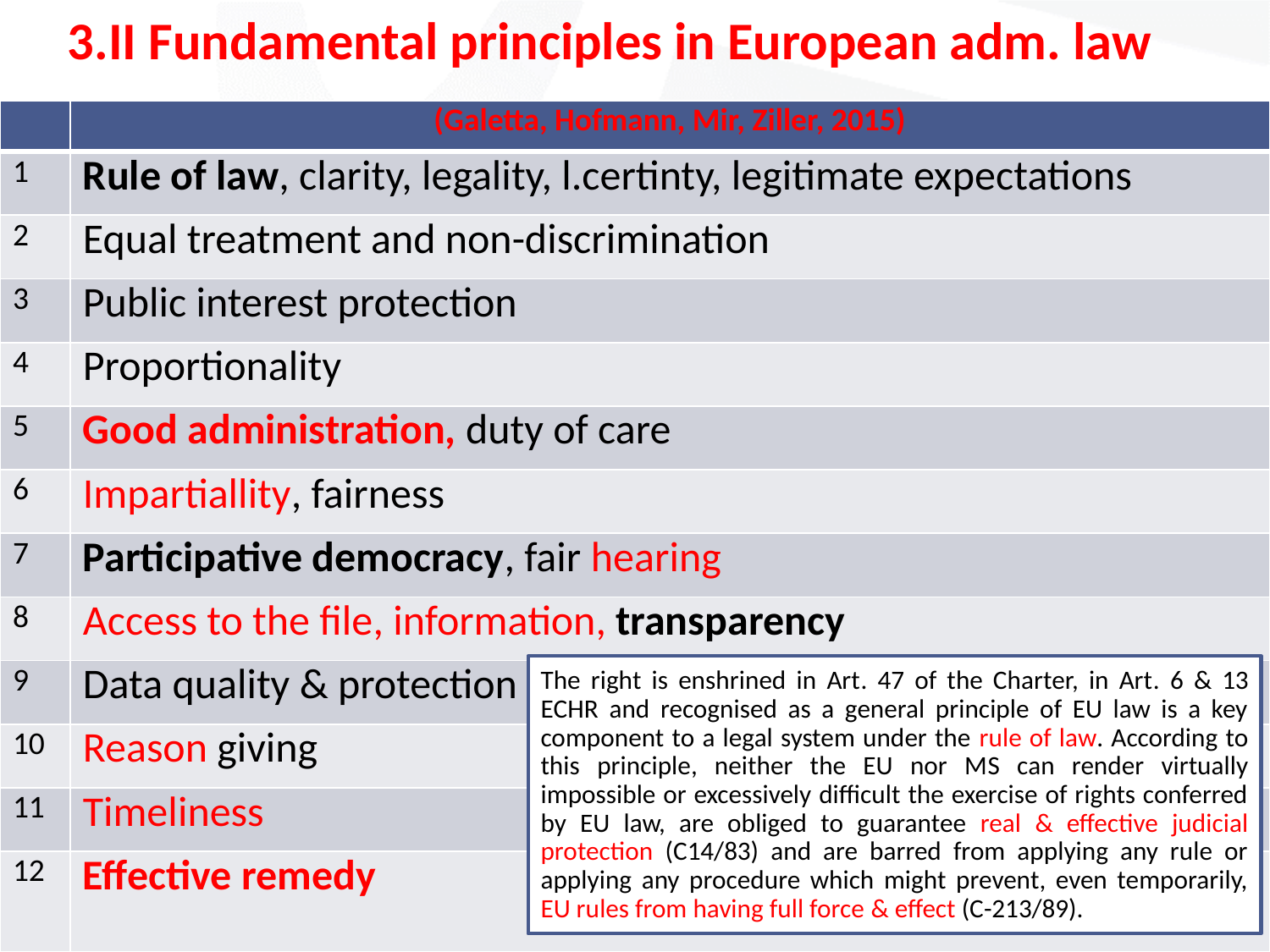

# 3.II Fundamental principles in European adm. law
|  | (Galetta, Hofmann, Mir, Ziller, 2015) |
| --- | --- |
| 1 | Rule of law, clarity, legality, l.certinty, legitimate expectations |
| 2 | Equal treatment and non-discrimination |
| 3 | Public interest protection |
| 4 | Proportionality |
| 5 | Good administration, duty of care |
| 6 | Impartiallity, fairness |
| 7 | Participative democracy, fair hearing |
| 8 | Access to the file, information, transparency |
| 9 | Data quality & protection |
| 10 | Reason giving |
| 11 | Timeliness |
| 12 | Effective remedy |
The right is enshrined in Art. 47 of the Charter, in Art. 6 & 13 ECHR and recognised as a general principle of EU law is a key component to a legal system under the rule of law. According to this principle, neither the EU nor MS can render virtually impossible or excessively difficult the exercise of rights conferred by EU law, are obliged to guarantee real & effective judicial protection (C14/83) and are barred from applying any rule or applying any procedure which might prevent, even temporarily, EU rules from having full force & effect (C-213/89).